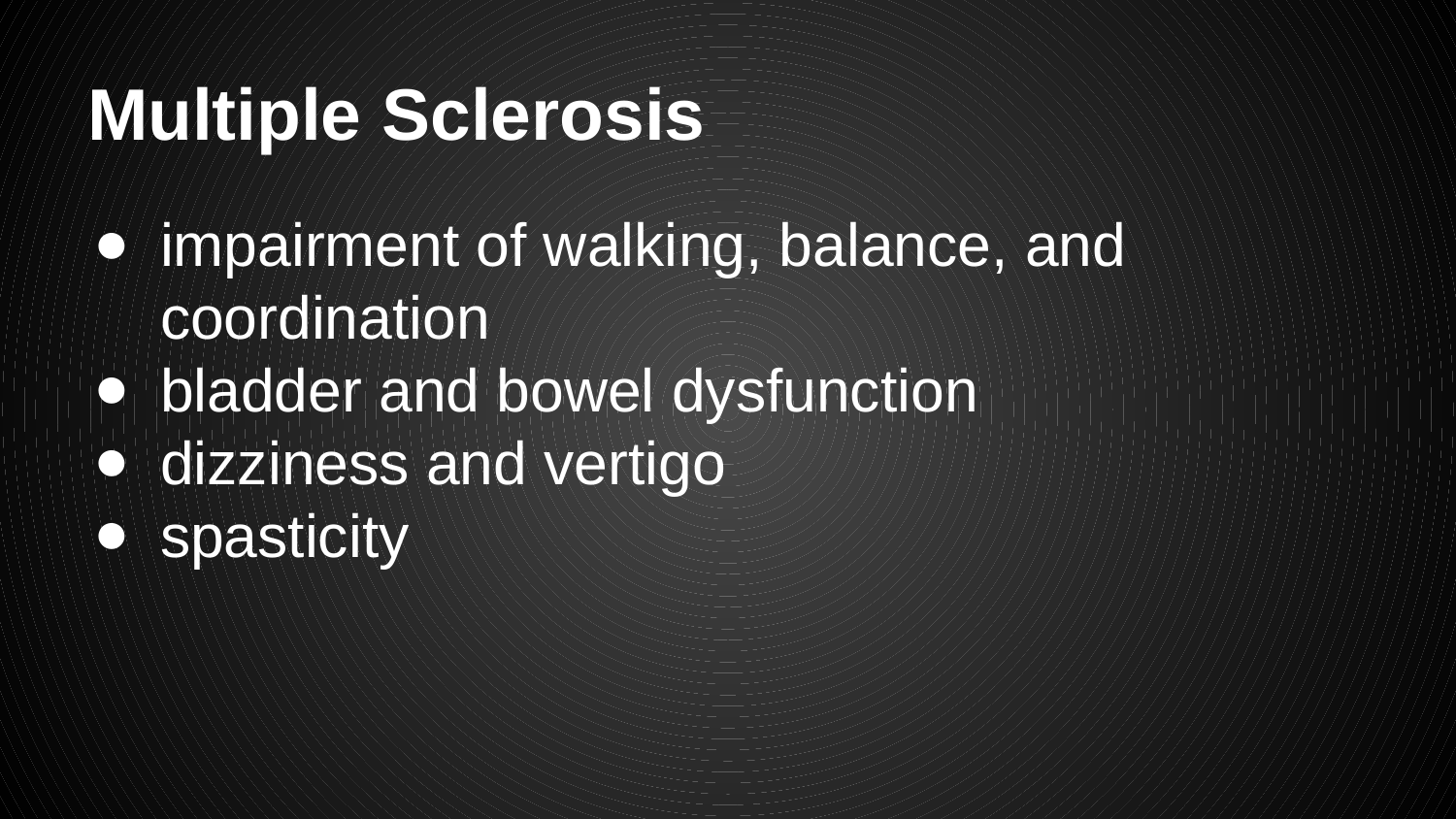

# Multiple Sclerosis
impairment of walking, balance, and coordination
bladder and bowel dysfunction
dizziness and vertigo
spasticity